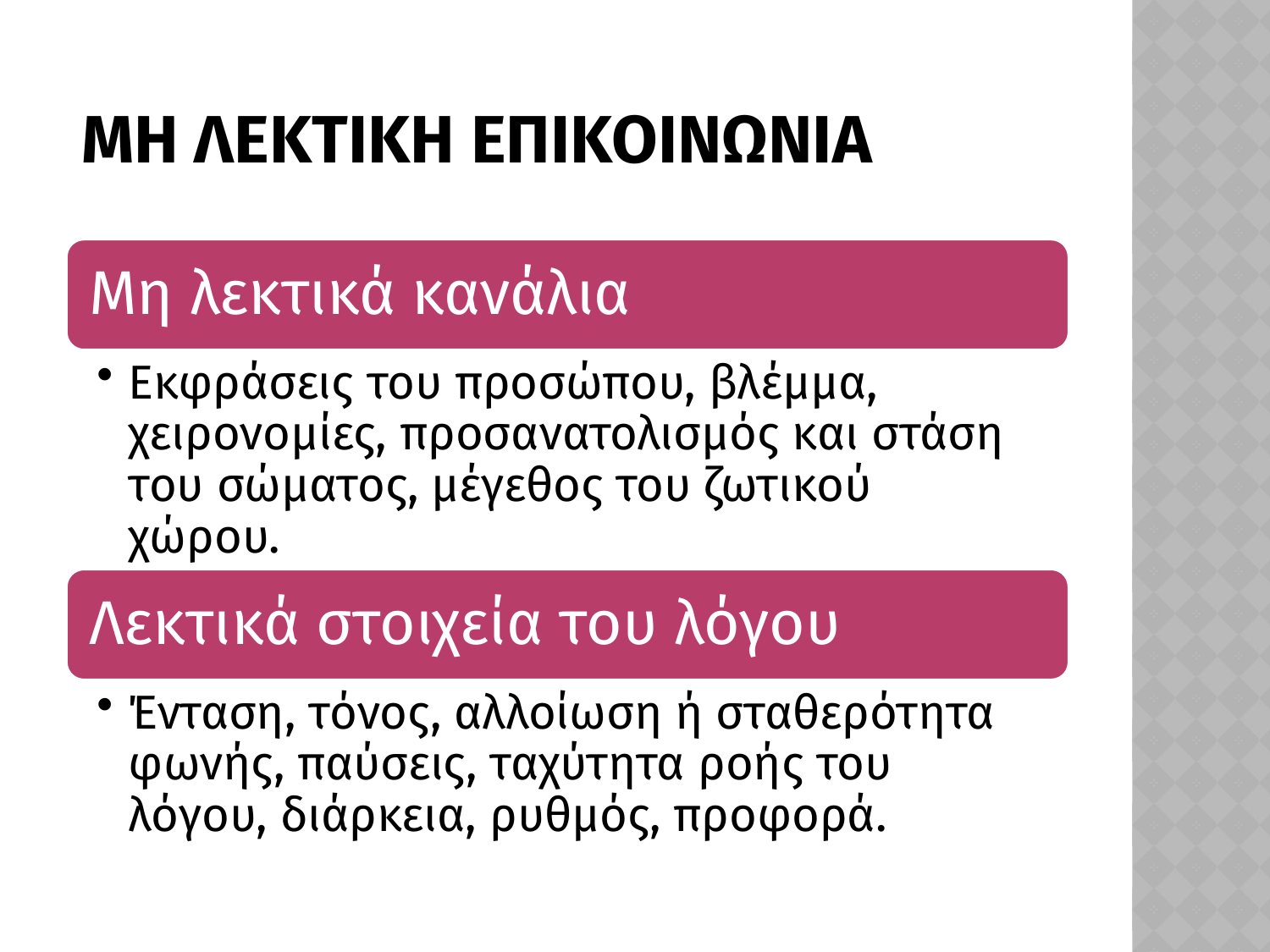

# Μη λεκτικη επικοινωνια
Μη λεκτικά κανάλια
Εκφράσεις του προσώπου, βλέμμα, χειρονομίες, προσανατολισμός και στάση του σώματος, μέγεθος του ζωτικού χώρου.
Λεκτικά στοιχεία του λόγου
Ένταση, τόνος, αλλοίωση ή σταθερότητα φωνής, παύσεις, ταχύτητα ροής του λόγου, διάρκεια, ρυθμός, προφορά.